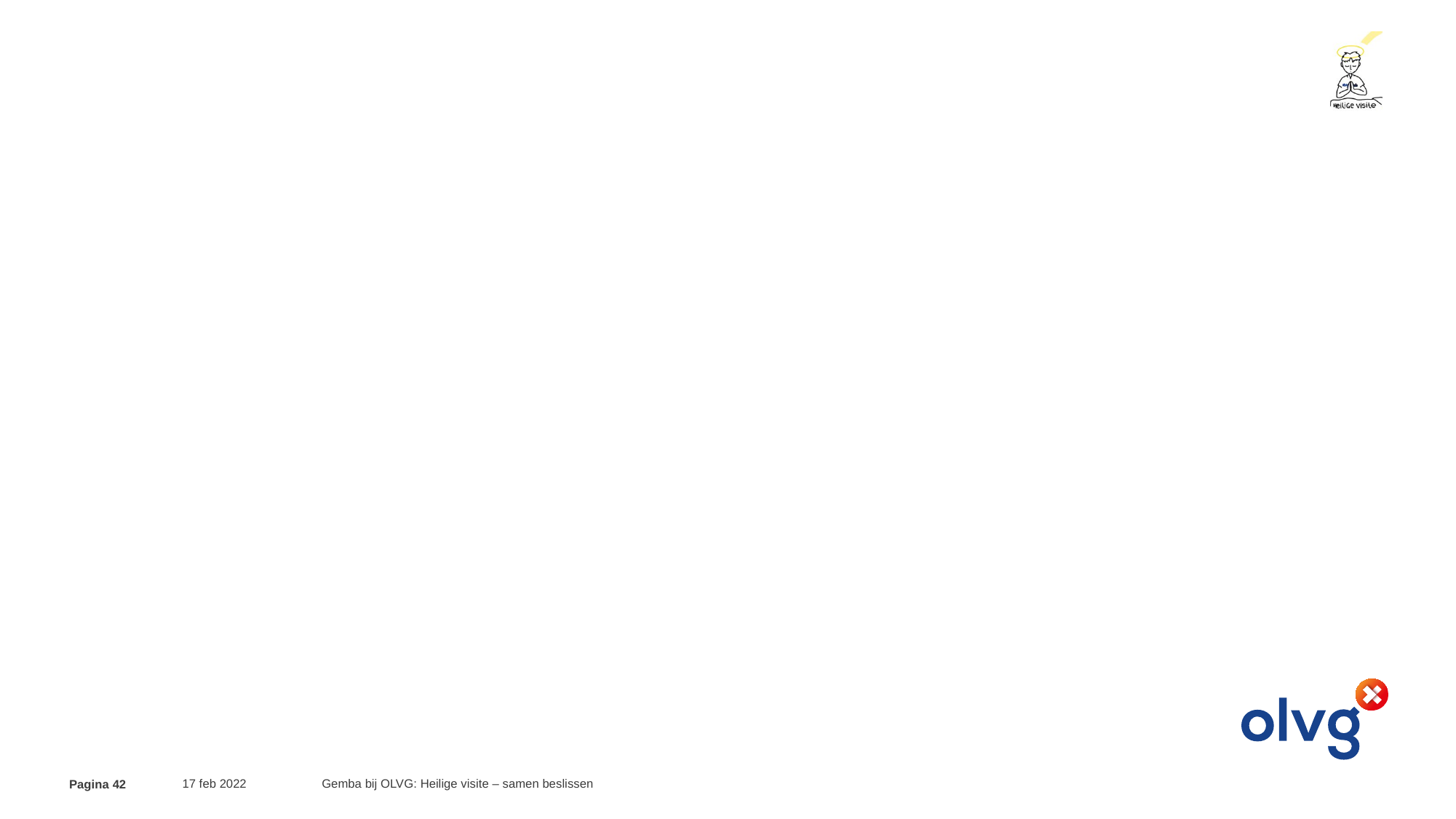

#

17 feb 2022
Gemba bij OLVG: Heilige visite – samen beslissen
Pagina 42